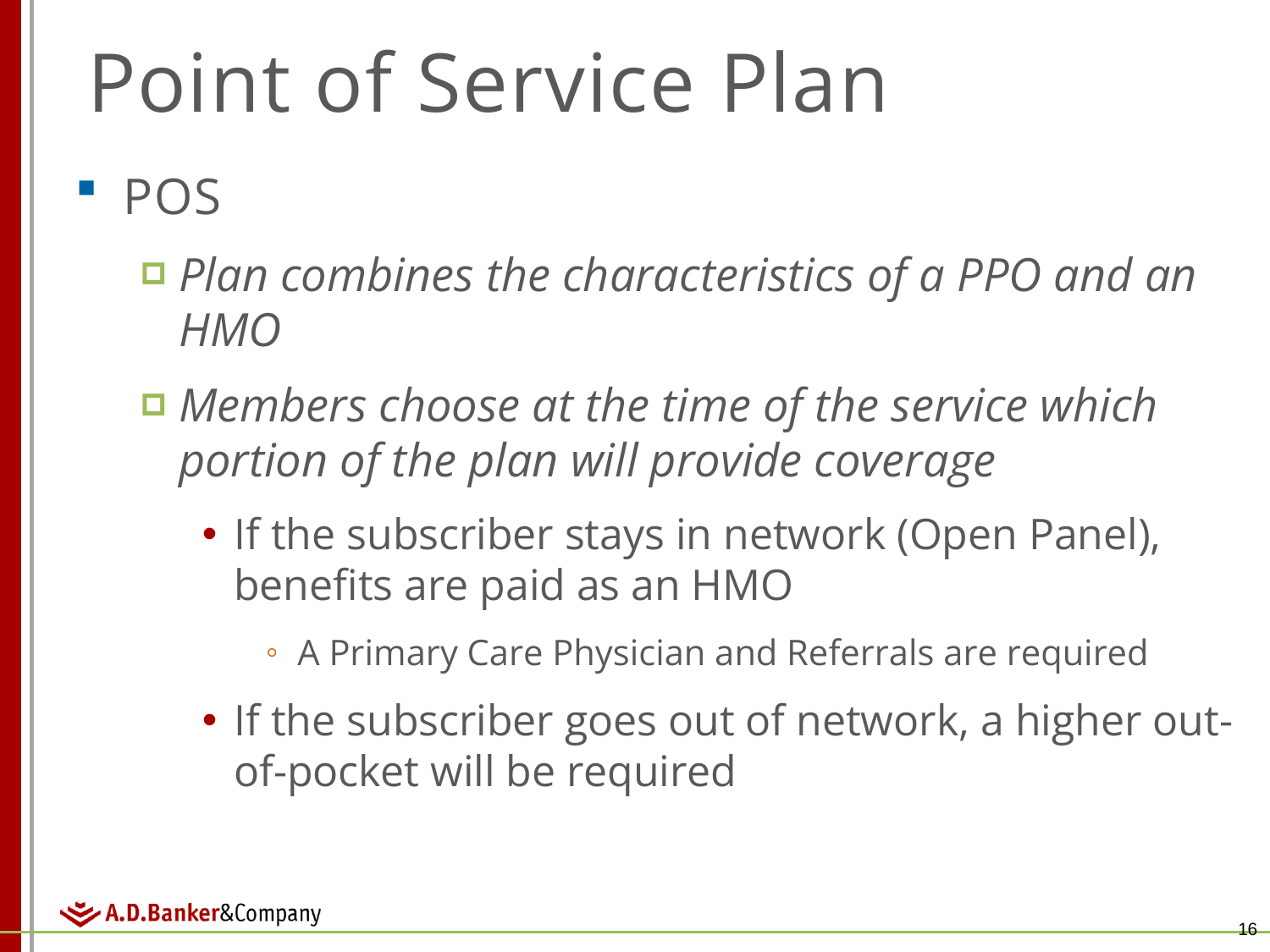

# Point of Service Plan
POS
Plan combines the characteristics of a PPO and an HMO
Members choose at the time of the service which portion of the plan will provide coverage
If the subscriber stays in network (Open Panel), benefits are paid as an HMO
A Primary Care Physician and Referrals are required
If the subscriber goes out of network, a higher out-of-pocket will be required
16